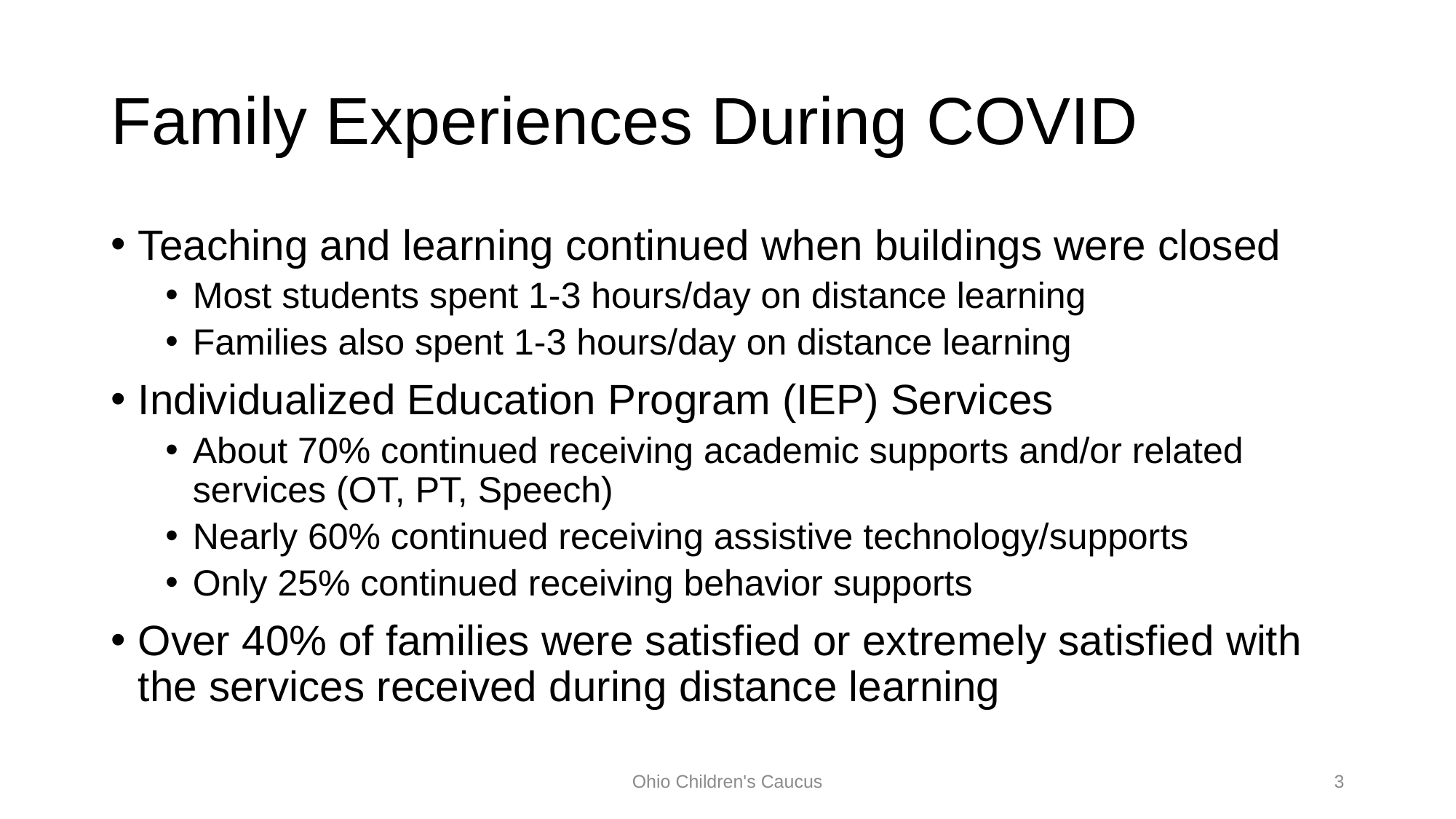

# Family Experiences During COVID
Teaching and learning continued when buildings were closed
Most students spent 1-3 hours/day on distance learning
Families also spent 1-3 hours/day on distance learning
Individualized Education Program (IEP) Services
About 70% continued receiving academic supports and/or related services (OT, PT, Speech)
Nearly 60% continued receiving assistive technology/supports
Only 25% continued receiving behavior supports
Over 40% of families were satisfied or extremely satisfied with the services received during distance learning
Ohio Children's Caucus
3